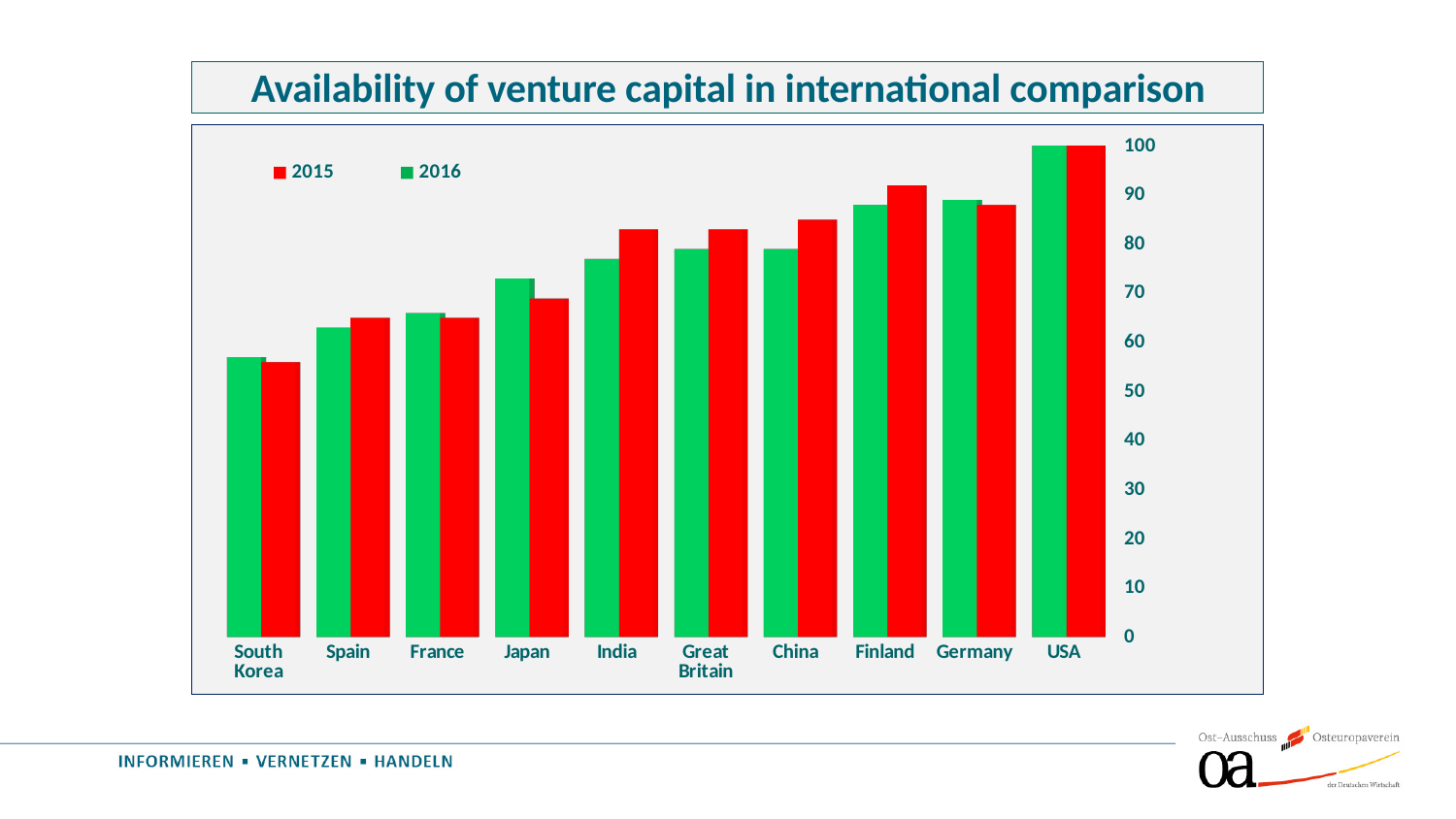

Availability of venture capital in international comparison

[unsupported chart]